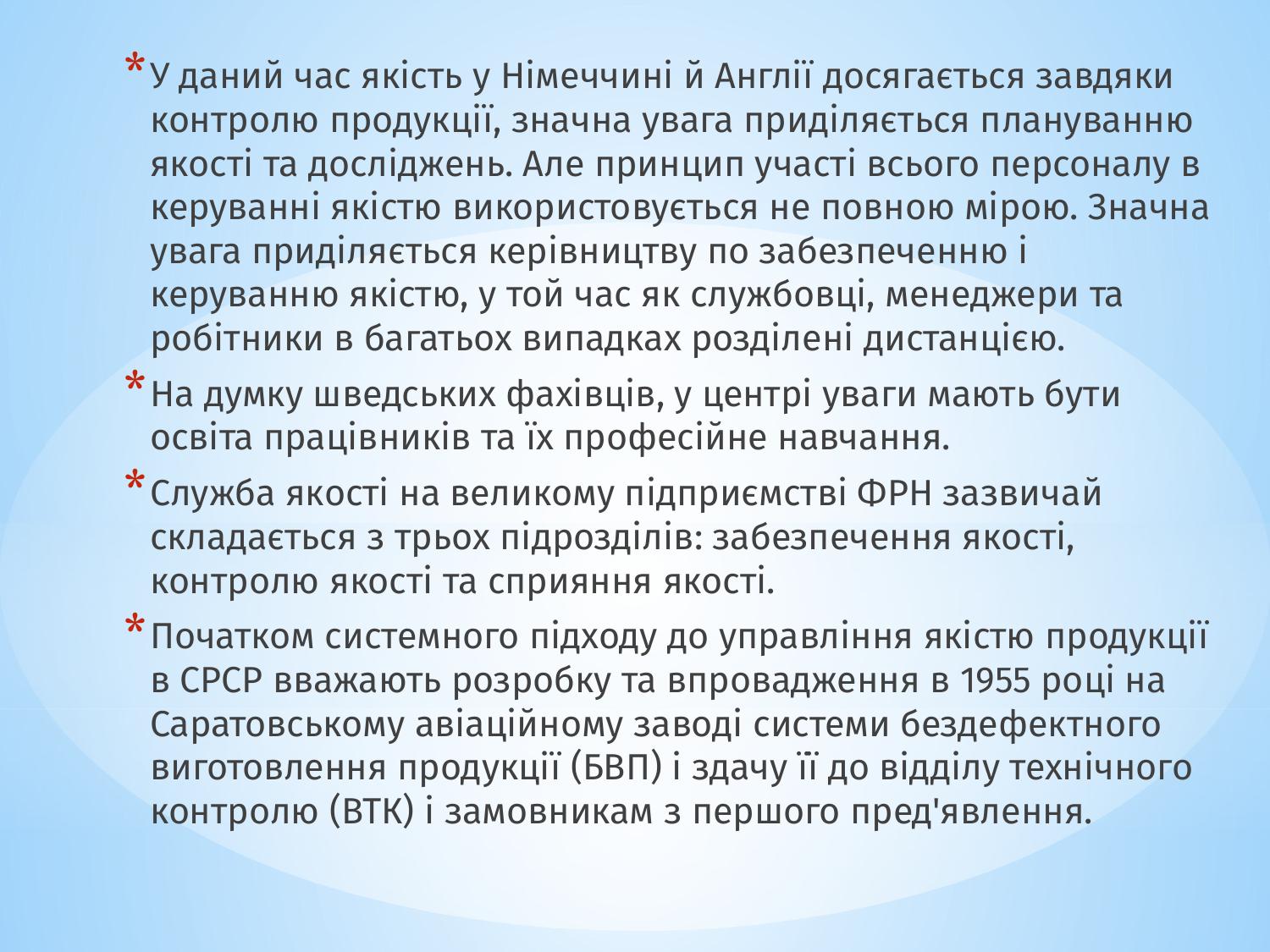

У даний час якість у Німеччині й Англії досягається завдяки контролю продукції, значна увага приділяється плануванню якості та досліджень. Але принцип участі всього персоналу в керуванні якістю використовується не повною мірою. Значна увага приділяється керівництву по забезпеченню і керуванню якістю, у той час як службовці, менеджери та робітники в багатьох випадках розділені дистанцією.
На думку шведських фахівців, у центрі уваги мають бути освіта працівників та їх професійне навчання.
Служба якості на великому підприємстві ФРН зазвичай складається з трьох підрозділів: забезпечення якості, контролю якості та сприяння якості.
Початком системного підходу до управління якістю продукції в СРСР вважають розробку та впровадження в 1955 році на Саратовському авіаційному заводі системи бездефектного виготовлення продукції (БВП) і здачу її до відділу технічного контролю (ВТК) і замовникам з першого пред'явлення.